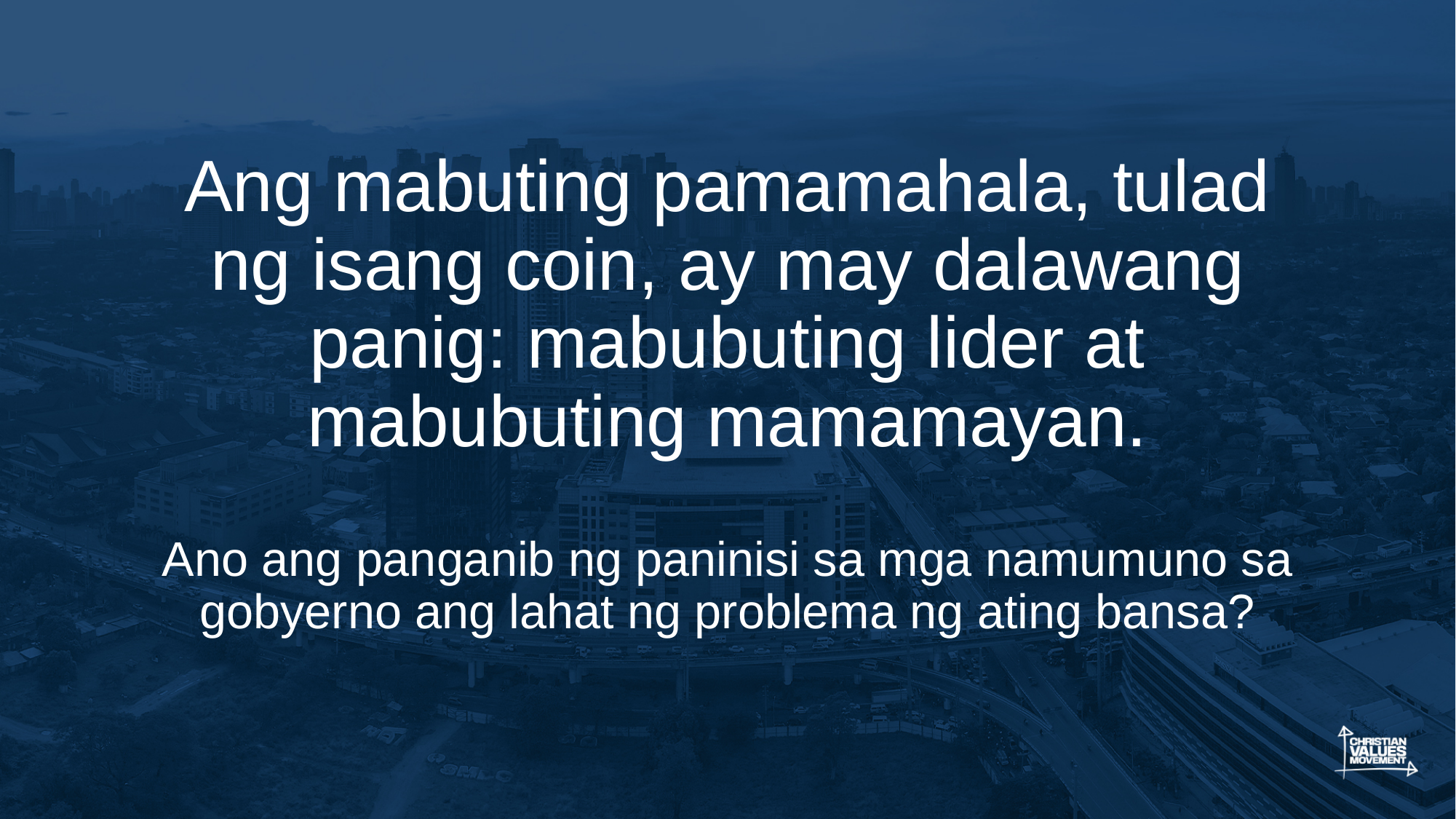

# Ang mabuting pamamahala, tulad ng isang coin, ay may dalawang panig: mabubuting lider at mabubuting mamamayan. Ano ang panganib ng paninisi sa mga namumuno sa gobyerno ang lahat ng problema ng ating bansa?